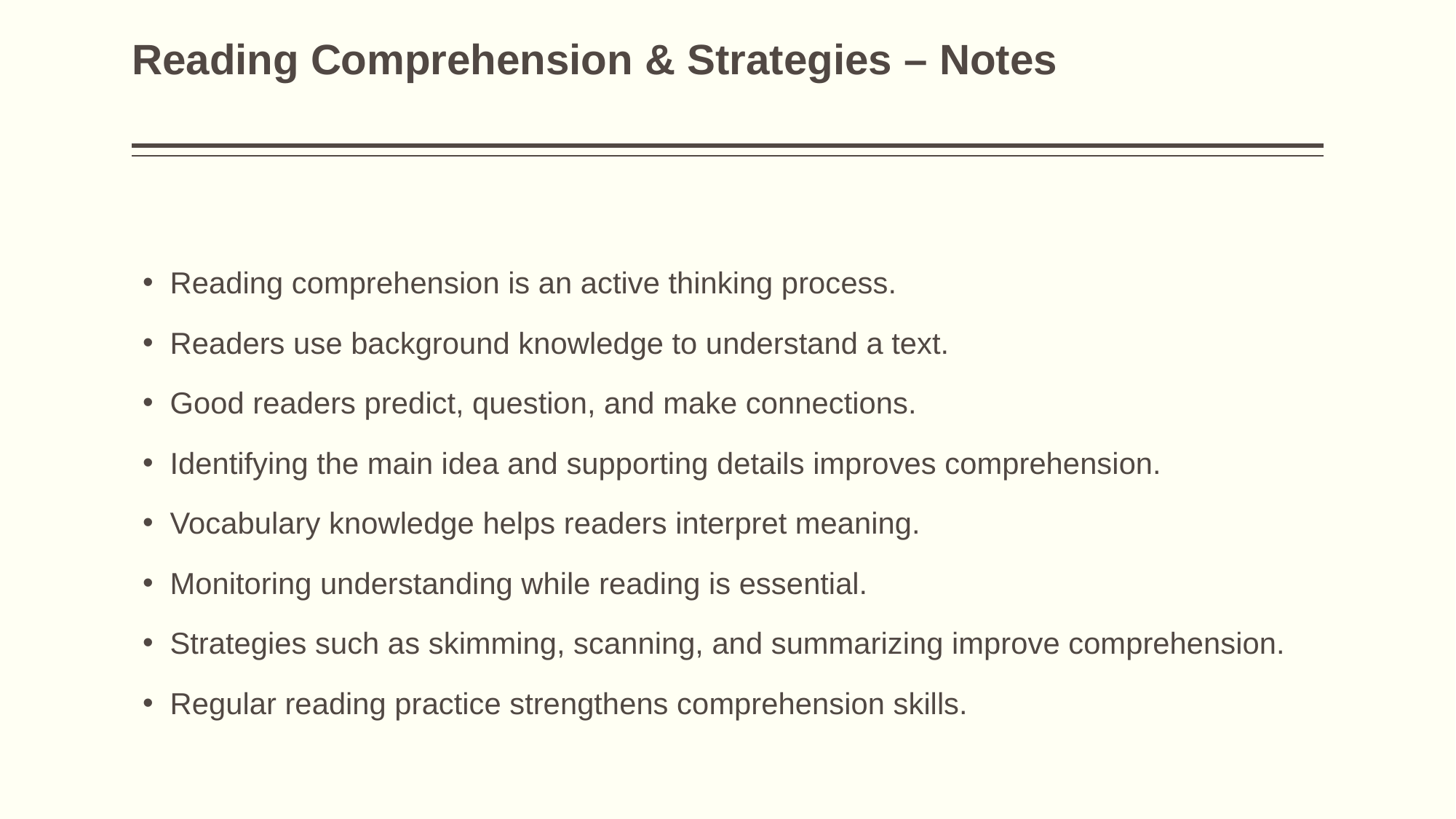

# Reading Comprehension & Strategies – Notes

Reading comprehension is an active thinking process.
Readers use background knowledge to understand a text.
Good readers predict, question, and make connections.
Identifying the main idea and supporting details improves comprehension.
Vocabulary knowledge helps readers interpret meaning.
Monitoring understanding while reading is essential.
Strategies such as skimming, scanning, and summarizing improve comprehension.
Regular reading practice strengthens comprehension skills.